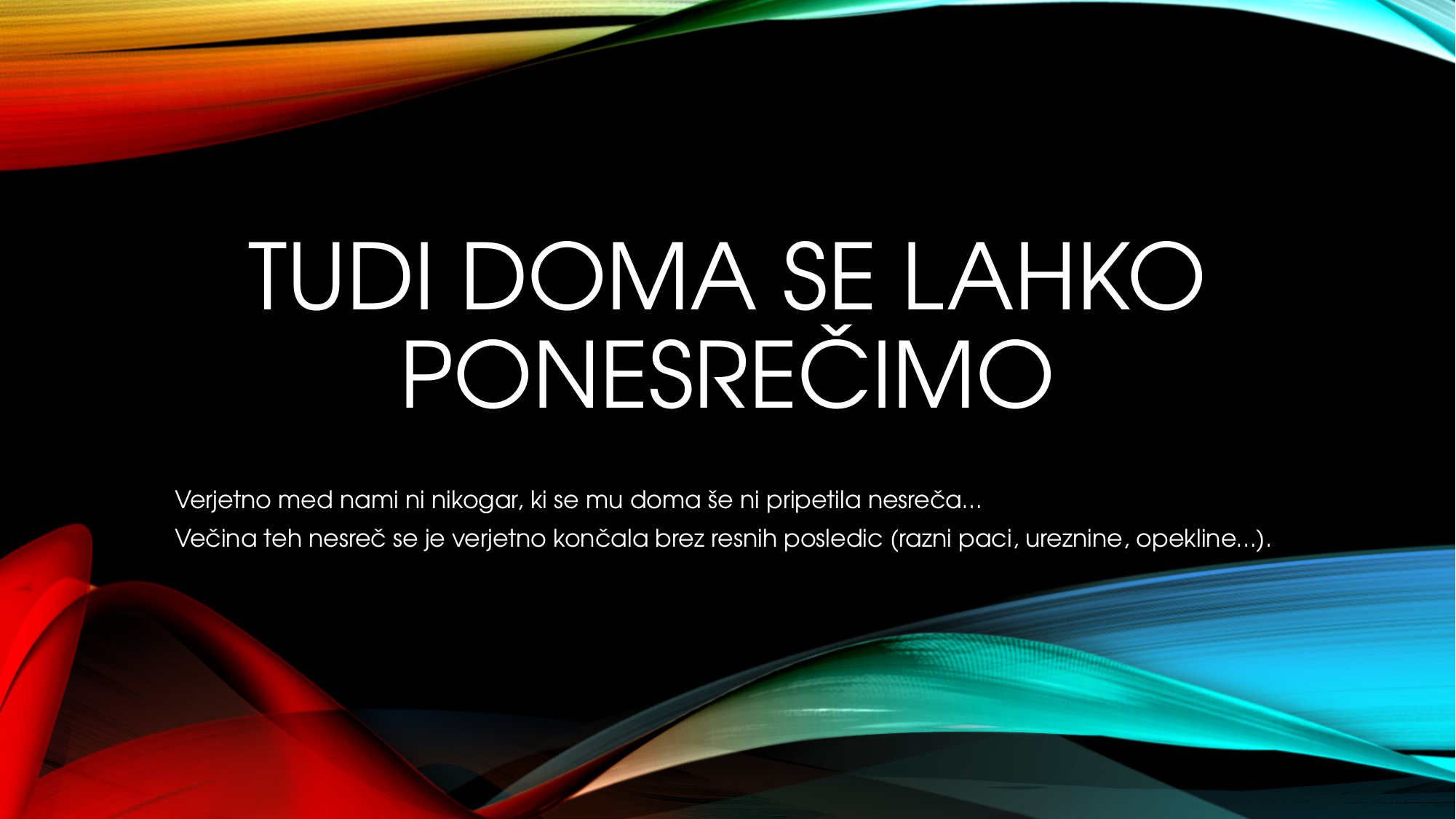

# Tudi doma se lahko ponesrečimo
Verjetno med nami ni nikogar, ki se mu doma še ni pripetila nesreča…
Večina teh nesreč se je verjetno končala brez resnih posledic (razni paci, ureznine, opekline…).